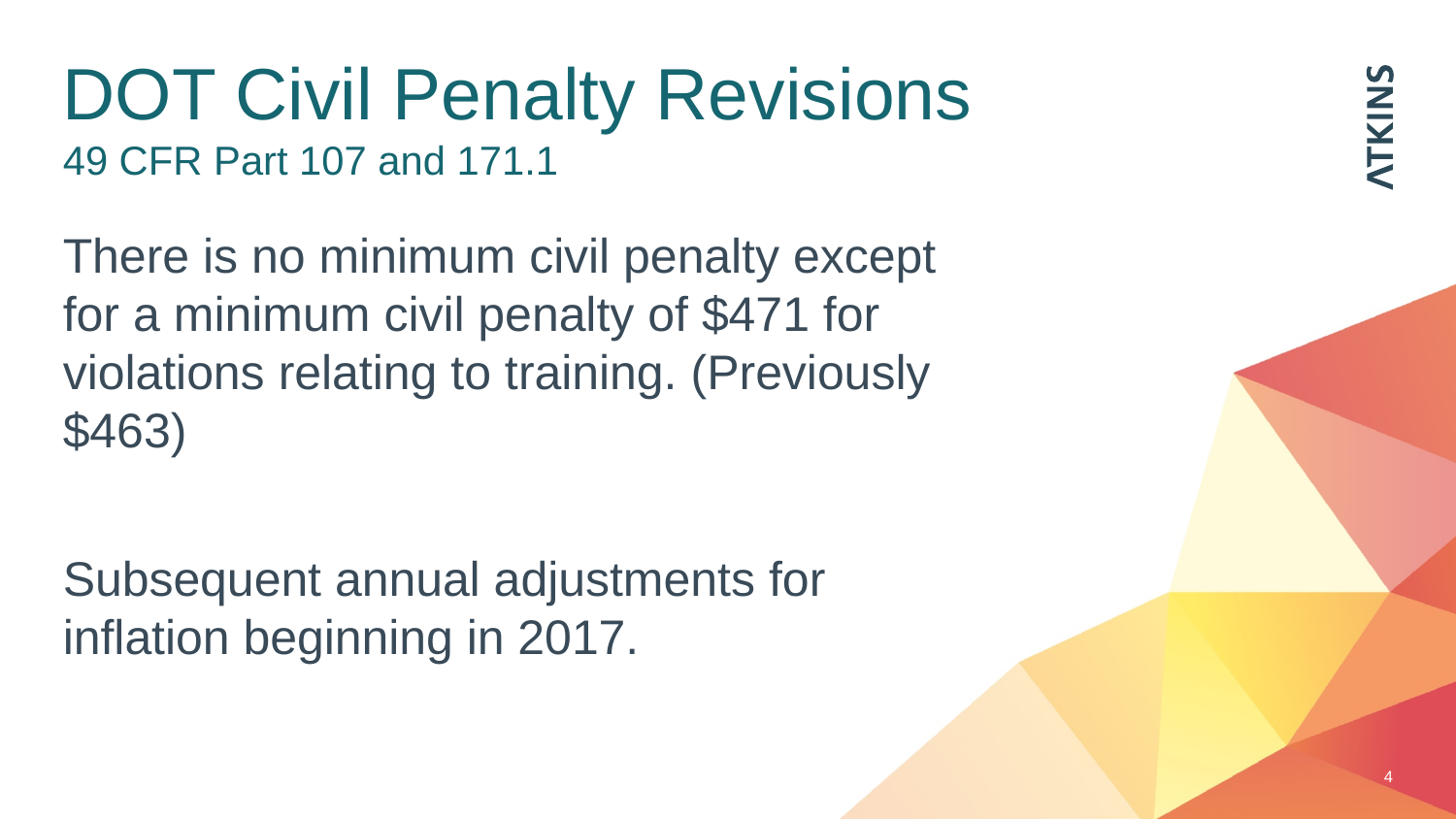

# DOT Civil Penalty Revisions 49 CFR Part 107 and 171.1
There is no minimum civil penalty except for a minimum civil penalty of $471 for violations relating to training. (Previously $463)

Subsequent annual adjustments for inflation beginning in 2017.
4